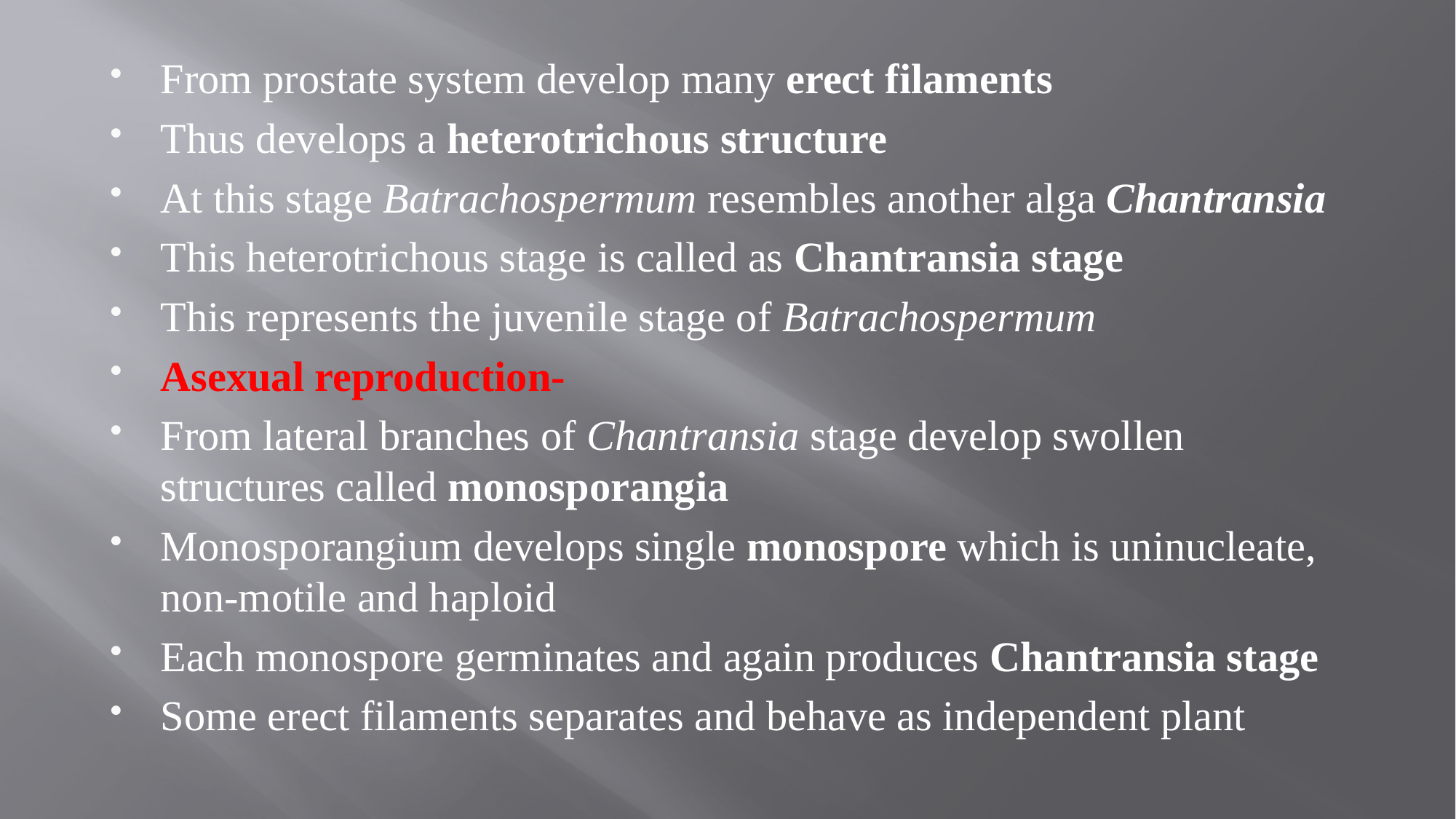

From prostate system develop many erect filaments
Thus develops a heterotrichous structure
At this stage Batrachospermum resembles another alga Chantransia
This heterotrichous stage is called as Chantransia stage
This represents the juvenile stage of Batrachospermum
Asexual reproduction-
From lateral branches of Chantransia stage develop swollen structures called monosporangia
Monosporangium develops single monospore which is uninucleate, non-motile and haploid
Each monospore germinates and again produces Chantransia stage
Some erect filaments separates and behave as independent plant